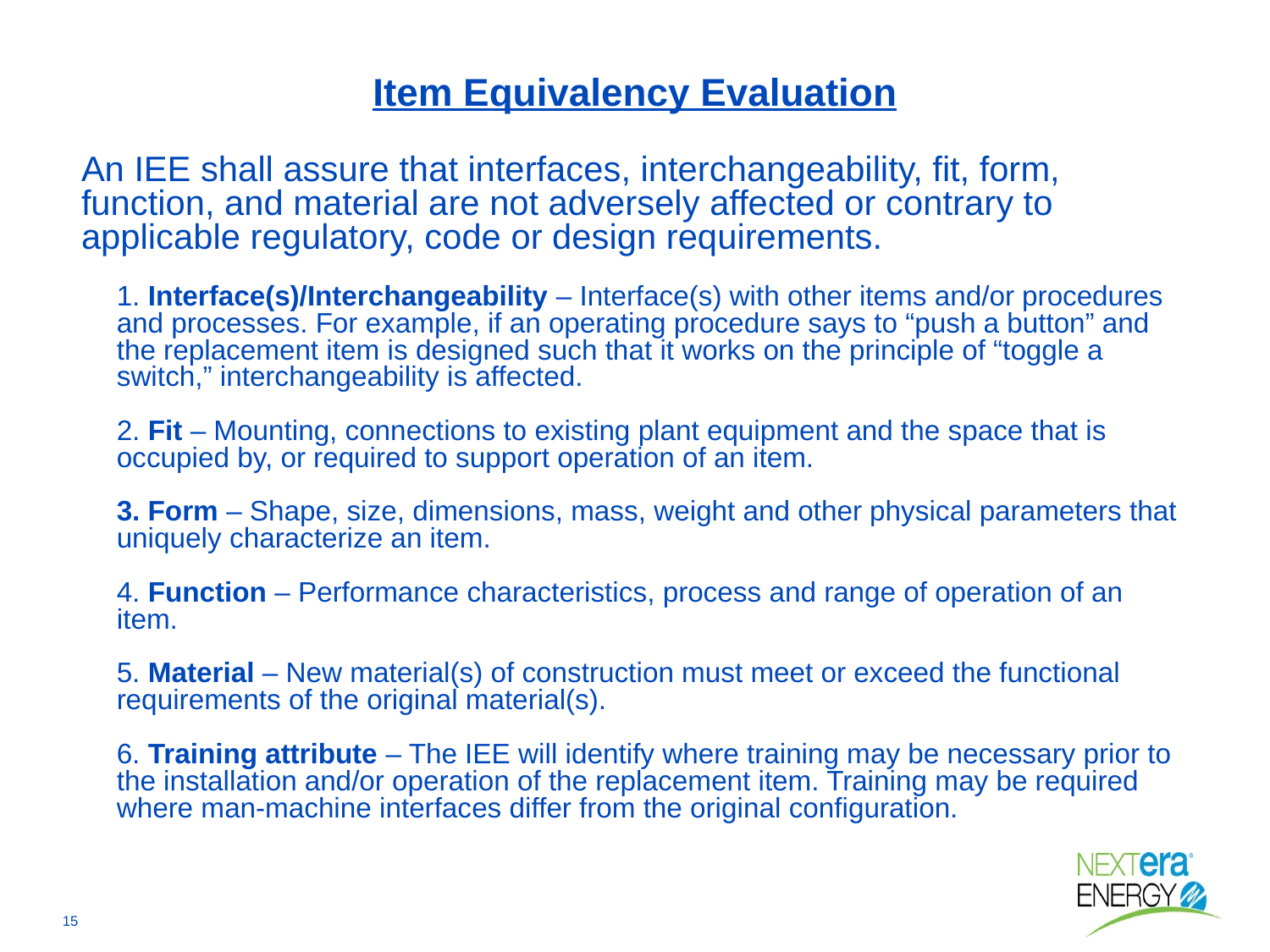

# Item Equivalency Evaluation
An IEE shall assure that interfaces, interchangeability, fit, form, function, and material are not adversely affected or contrary to applicable regulatory, code or design requirements.
1. Interface(s)/Interchangeability – Interface(s) with other items and/or procedures and processes. For example, if an operating procedure says to “push a button” and the replacement item is designed such that it works on the principle of “toggle a switch,” interchangeability is affected.
2. Fit – Mounting, connections to existing plant equipment and the space that is occupied by, or required to support operation of an item.
3. Form – Shape, size, dimensions, mass, weight and other physical parameters that uniquely characterize an item.
4. Function – Performance characteristics, process and range of operation of an item.
5. Material – New material(s) of construction must meet or exceed the functional requirements of the original material(s).
6. Training attribute – The IEE will identify where training may be necessary prior to the installation and/or operation of the replacement item. Training may be required where man-machine interfaces differ from the original configuration.